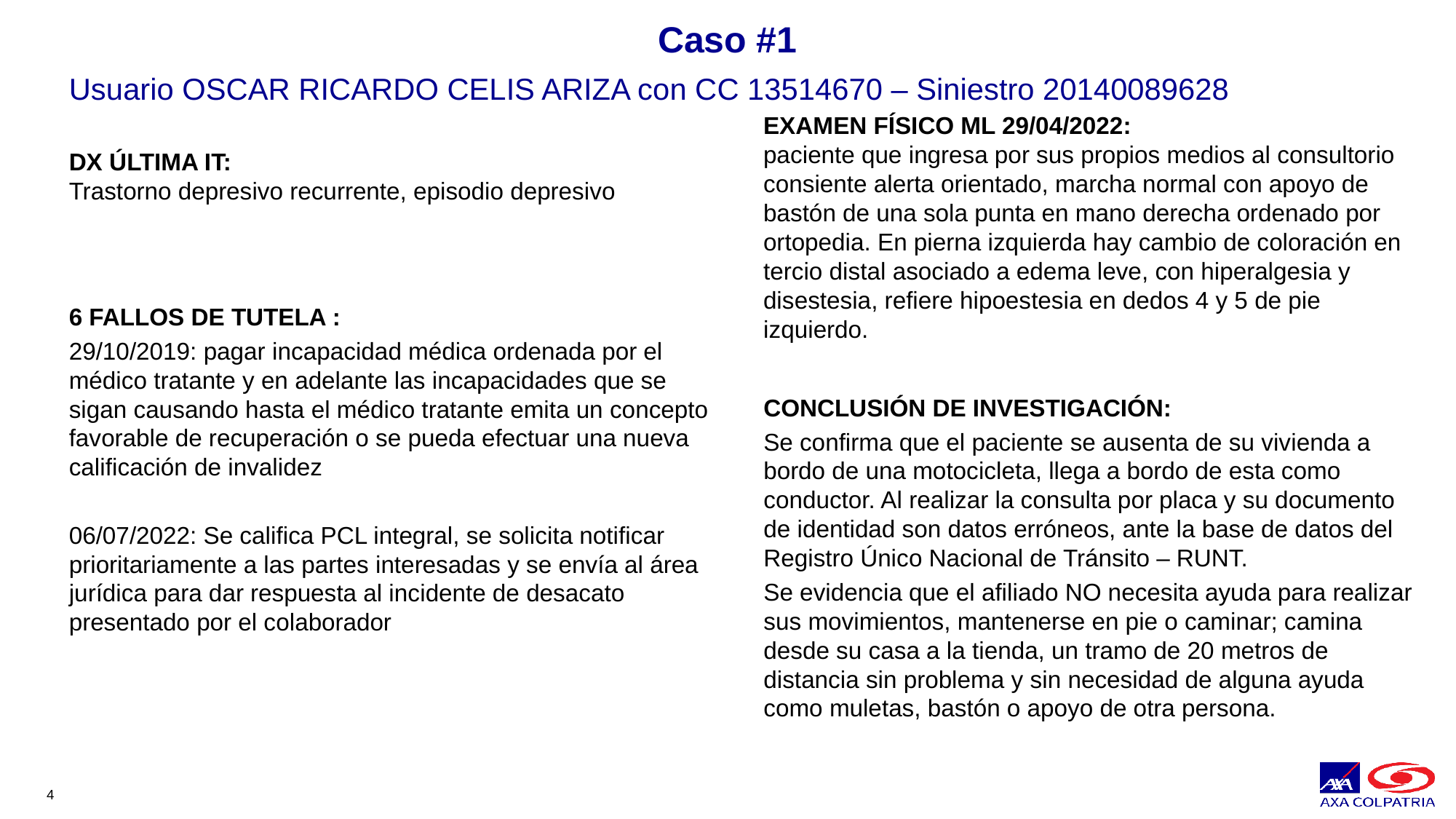

# Caso #1
Usuario OSCAR RICARDO CELIS ARIZA con CC 13514670 – Siniestro 20140089628
EXAMEN FÍSICO ML 29/04/2022:
paciente que ingresa por sus propios medios al consultorio consiente alerta orientado, marcha normal con apoyo de bastón de una sola punta en mano derecha ordenado por ortopedia. En pierna izquierda hay cambio de coloración en tercio distal asociado a edema leve, con hiperalgesia y disestesia, refiere hipoestesia en dedos 4 y 5 de pie izquierdo.
DX ÚLTIMA IT:
Trastorno depresivo recurrente, episodio depresivo
6 FALLOS DE TUTELA :
29/10/2019: pagar incapacidad médica ordenada por el médico tratante y en adelante las incapacidades que se sigan causando hasta el médico tratante emita un concepto favorable de recuperación o se pueda efectuar una nueva calificación de invalidez

06/07/2022: Se califica PCL integral, se solicita notificar prioritariamente a las partes interesadas y se envía al área jurídica para dar respuesta al incidente de desacato presentado por el colaborador

CONCLUSIÓN DE INVESTIGACIÓN:
Se confirma que el paciente se ausenta de su vivienda a bordo de una motocicleta, llega a bordo de esta como conductor. Al realizar la consulta por placa y su documento de identidad son datos erróneos, ante la base de datos del Registro Único Nacional de Tránsito – RUNT.
Se evidencia que el afiliado NO necesita ayuda para realizar sus movimientos, mantenerse en pie o caminar; camina desde su casa a la tienda, un tramo de 20 metros de distancia sin problema y sin necesidad de alguna ayuda como muletas, bastón o apoyo de otra persona.